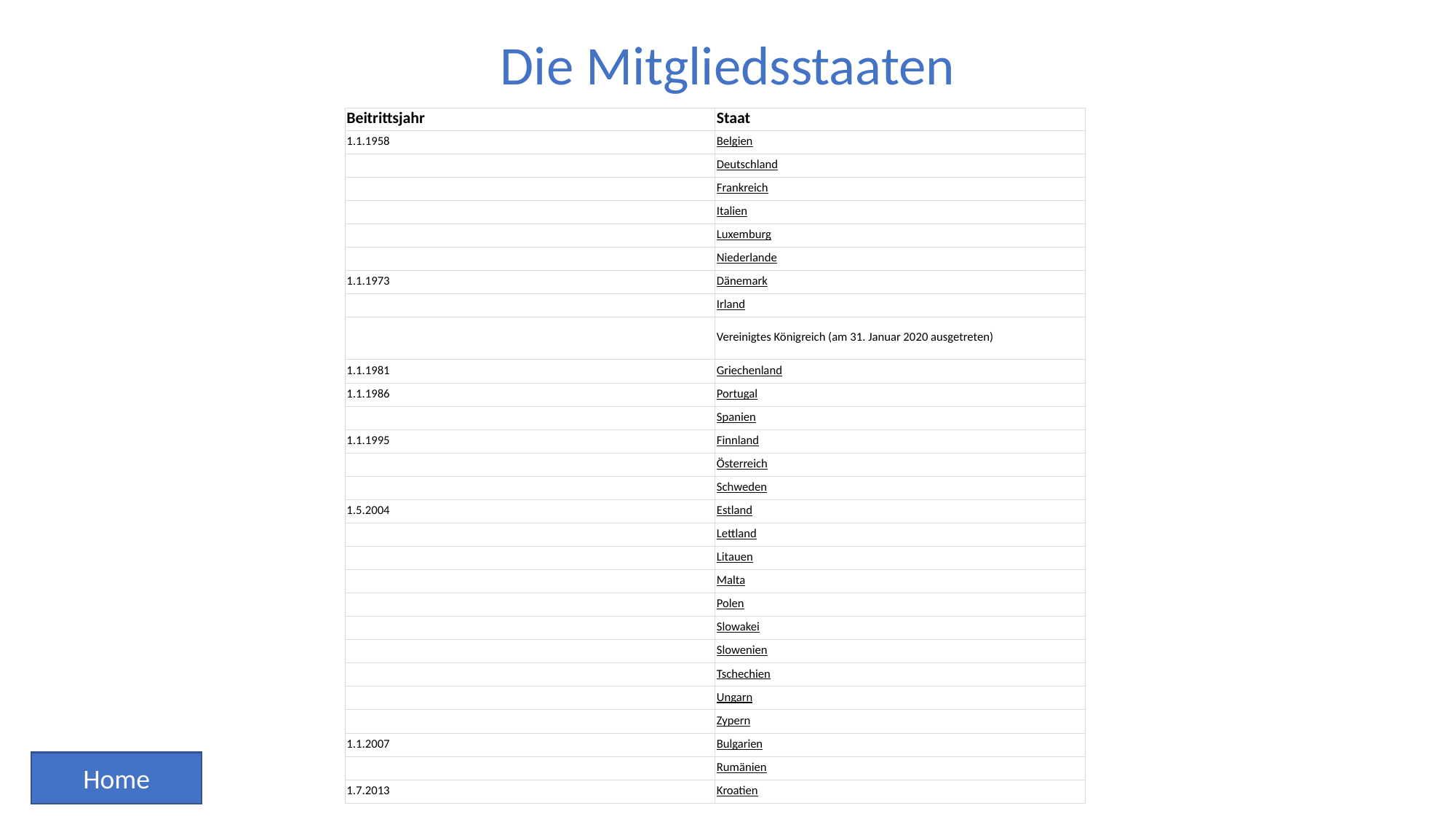

Die Mitgliedsstaaten
| Beitrittsjahr | Staat |
| --- | --- |
| 1.1.1958 | Belgien |
|  | Deutschland |
|  | Frankreich |
|  | Italien |
|  | Luxemburg |
|  | Niederlande |
| 1.1.1973 | Dänemark |
|  | Irland |
|  | Vereinigtes Königreich (am 31. Januar 2020 ausgetreten) |
| 1.1.1981 | Griechenland |
| 1.1.1986 | Portugal |
|  | Spanien |
| 1.1.1995 | Finnland |
|  | Österreich |
|  | Schweden |
| 1.5.2004 | Estland |
|  | Lettland |
|  | Litauen |
|  | Malta |
|  | Polen |
|  | Slowakei |
|  | Slowenien |
|  | Tschechien |
|  | Ungarn |
|  | Zypern |
| 1.1.2007 | Bulgarien |
|  | Rumänien |
| 1.7.2013 | Kroatien |
Home